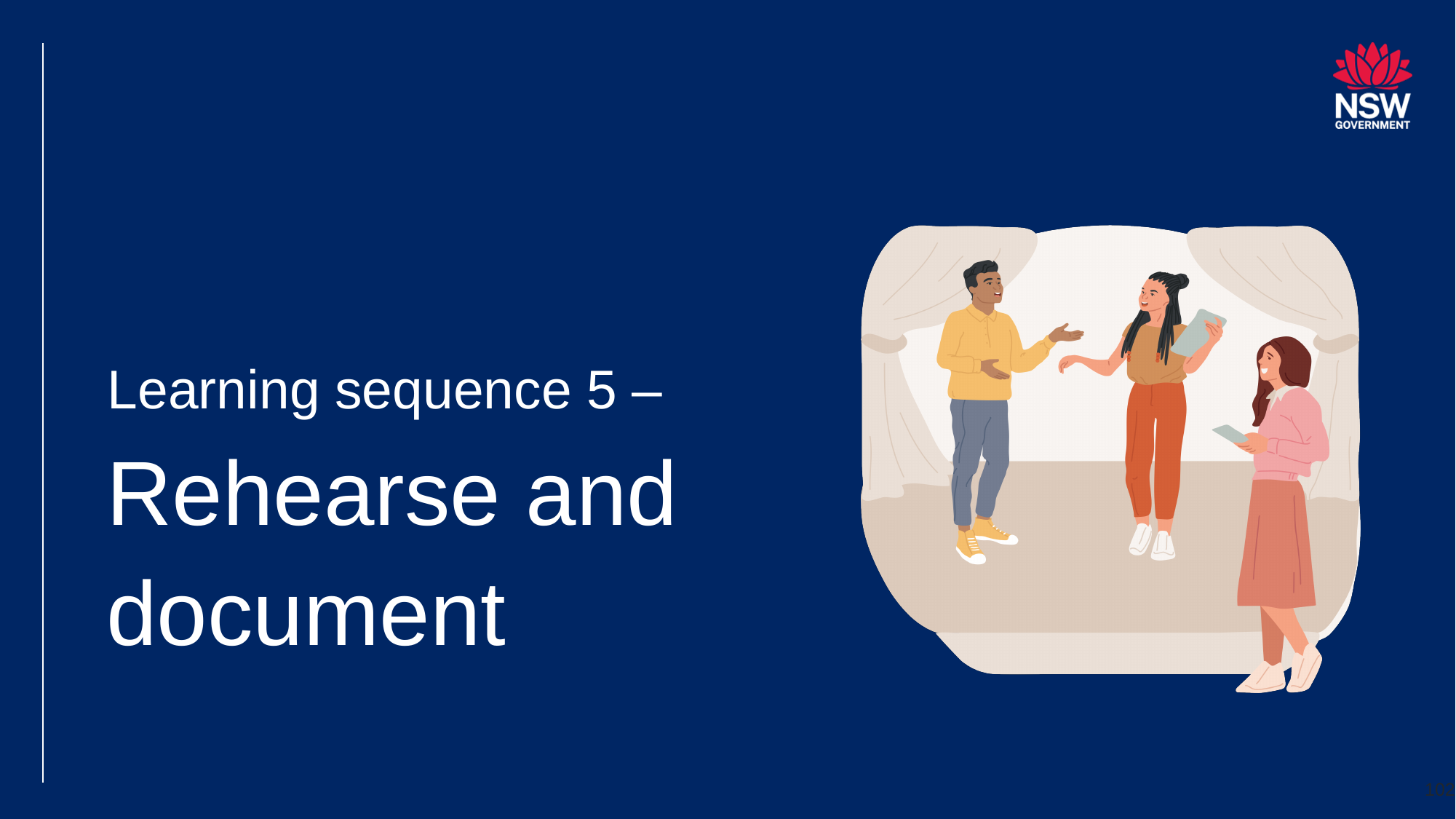

Learning sequence 5 –
# Rehearse and document
102